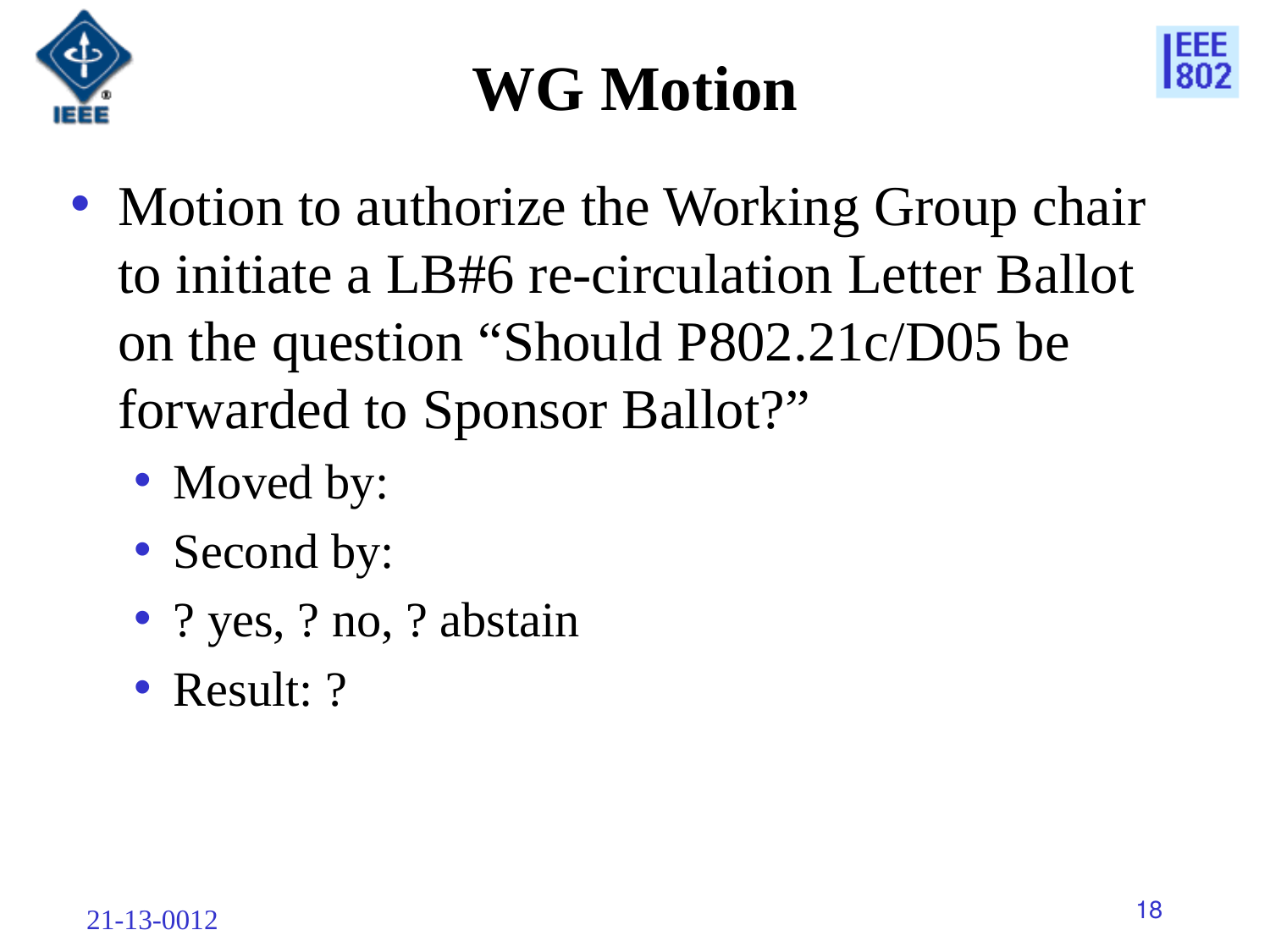

# WG Motion
Motion to authorize the Working Group chair to initiate a LB#6 re-circulation Letter Ballot on the question “Should P802.21c/D05 be forwarded to Sponsor Ballot?”
Moved by:
Second by:
? yes, ? no, ? abstain
Result: ?